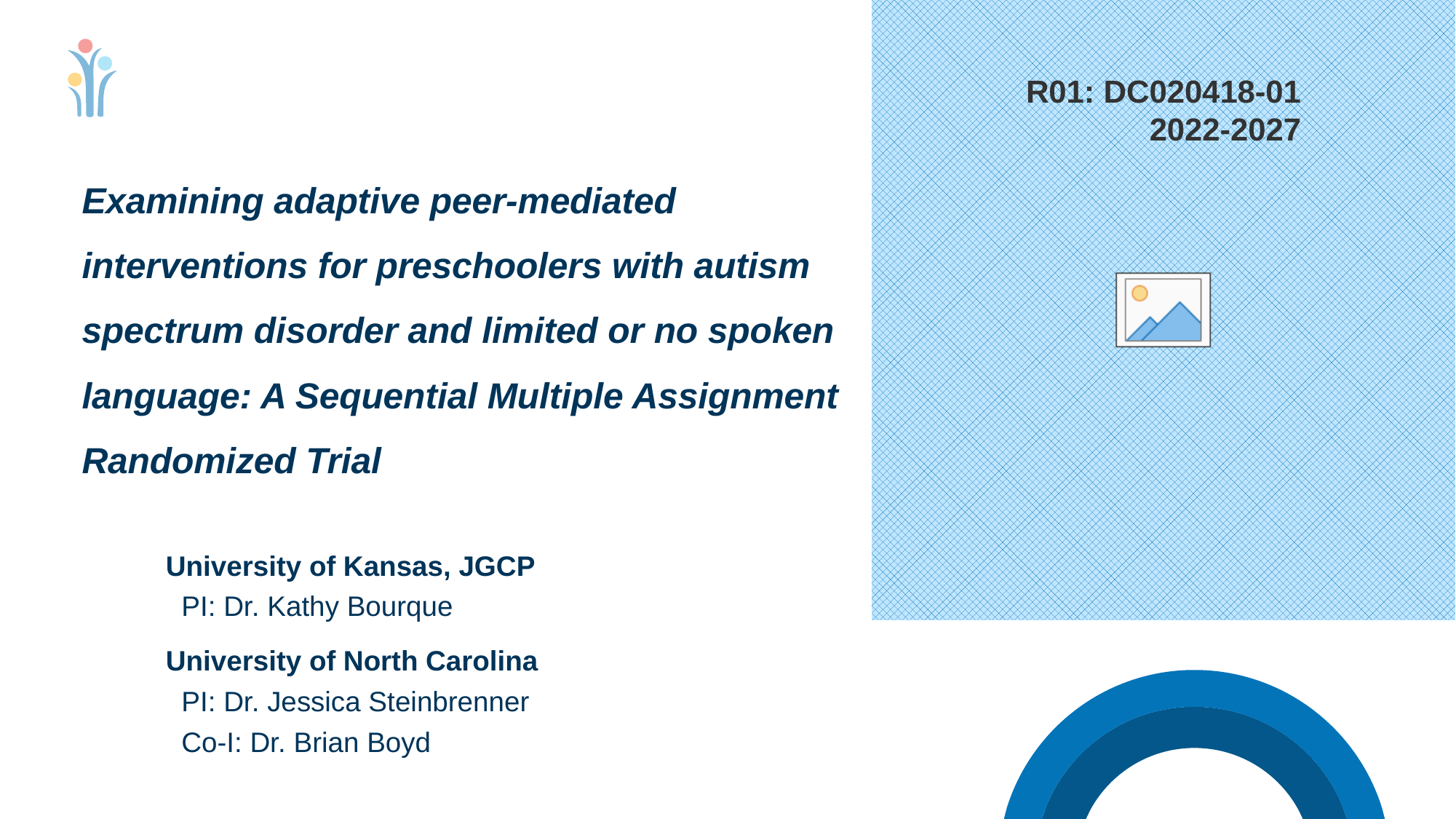

R01: DC020418-01
2022-2027
Examining adaptive peer-mediated interventions for preschoolers with autism spectrum disorder and limited or no spoken language: A Sequential Multiple Assignment Randomized Trial

	University of Kansas, JGCP
	  PI: Dr. Kathy Bourque
	University of North Carolina
	  PI: Dr. Jessica Steinbrenner
	  Co-I: Dr. Brian Boyd